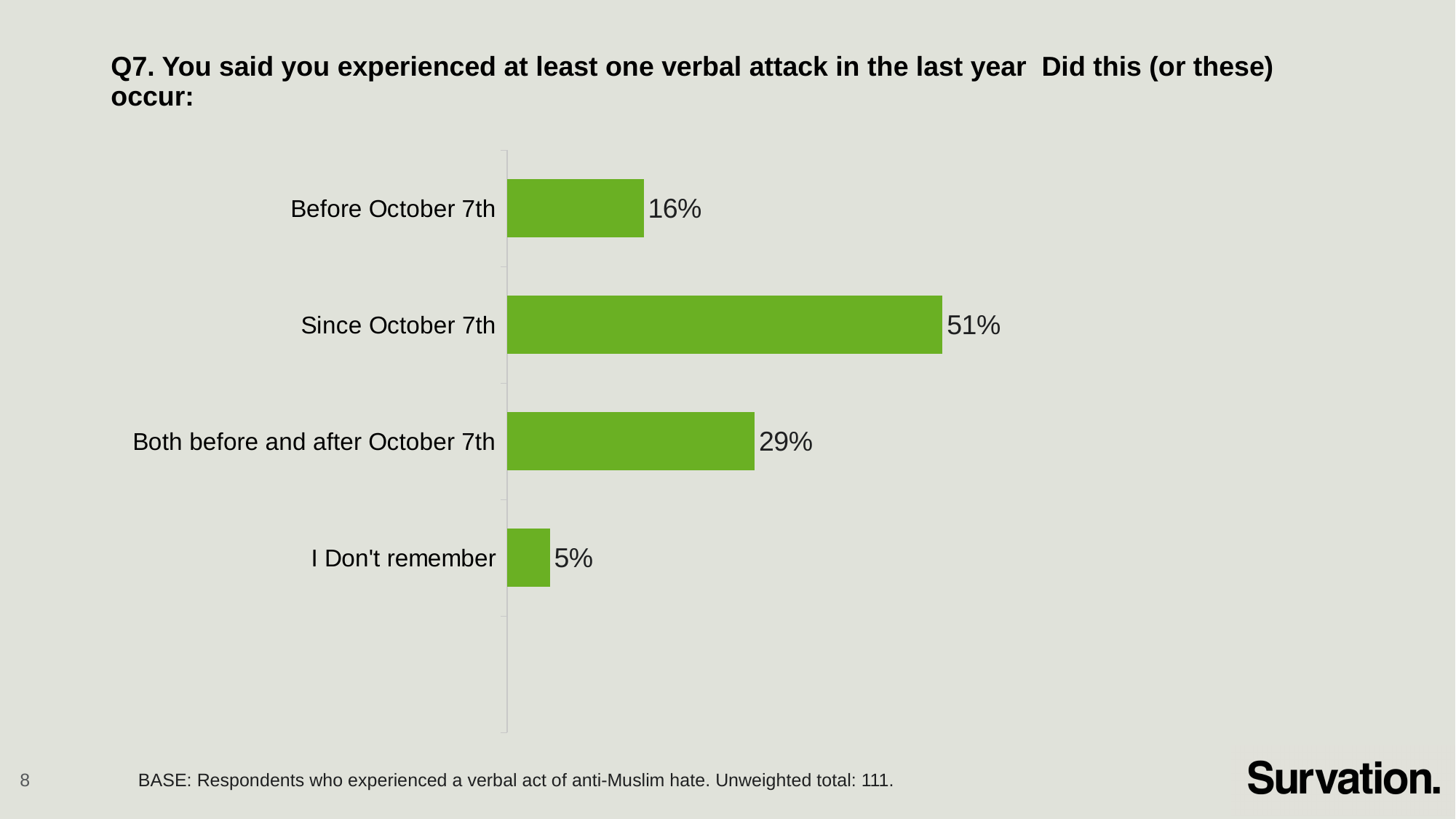

# Q7. You said you experienced at least one verbal attack in the last year  Did this (or these) occur:

### Chart

| Category |  |
|---|---|
|  Before October 7th | 0.16 |
|  Since October 7th | 0.51 |
|  Both before and after October 7th | 0.29 |
|  I Don't remember | 0.05 |
BASE: Respondents who experienced a verbal act of anti-Muslim hate. Unweighted total: 111.